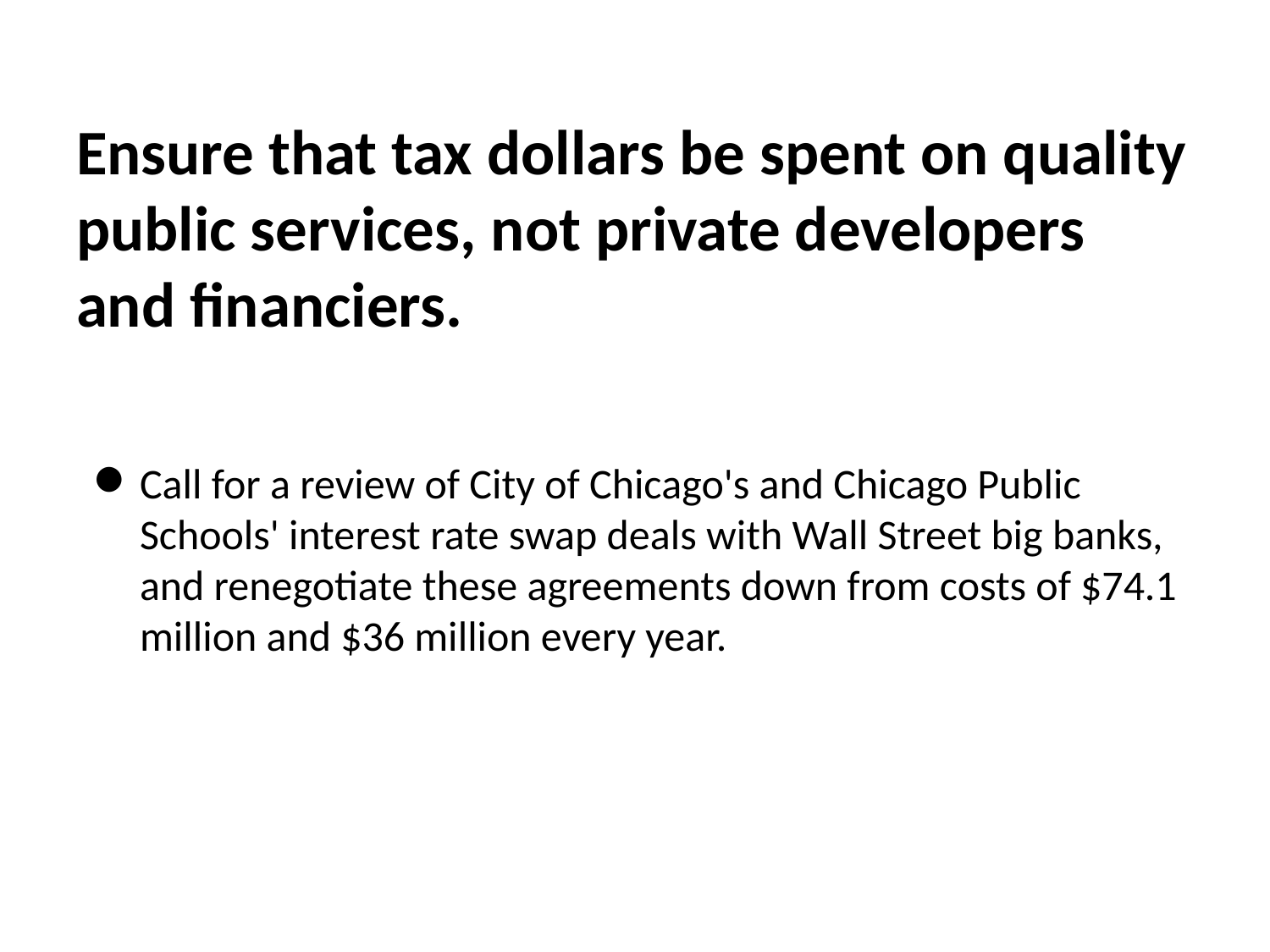

# Ensure that tax dollars be spent on quality public services, not private developers and financiers.
Call for a review of City of Chicago's and Chicago Public Schools' interest rate swap deals with Wall Street big banks, and renegotiate these agreements down from costs of $74.1 million and $36 million every year.